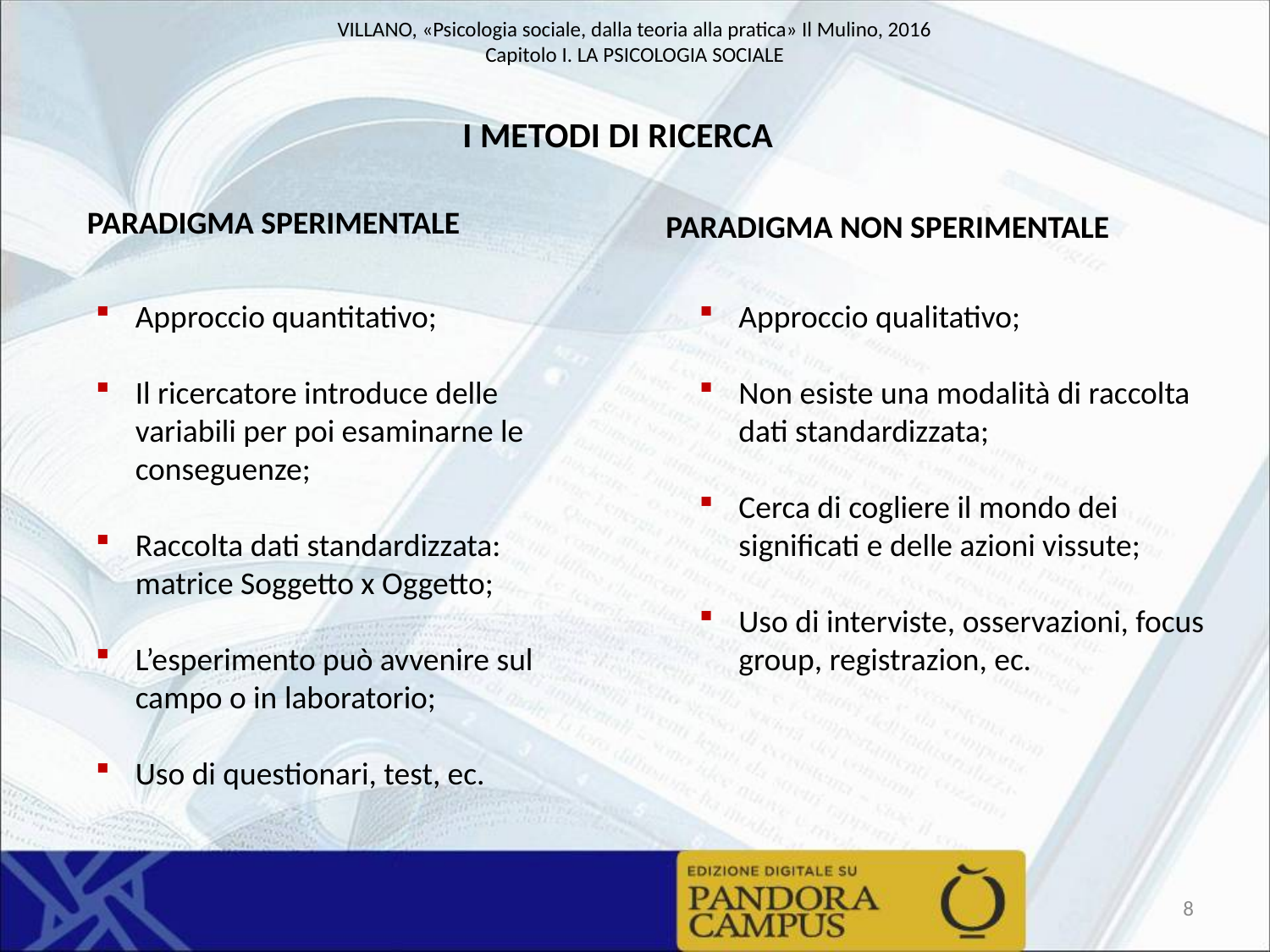

I metodi di ricerca
Paradigma Sperimentale
Paradigma Non Sperimentale
Approccio quantitativo;

Il ricercatore introduce delle variabili per poi esaminarne le conseguenze;

Raccolta dati standardizzata: matrice Soggetto x Oggetto;

L’esperimento può avvenire sul campo o in laboratorio;

Uso di questionari, test, ec.
Approccio qualitativo;

Non esiste una modalità di raccolta dati standardizzata;

Cerca di cogliere il mondo dei significati e delle azioni vissute;

Uso di interviste, osservazioni, focus group, registrazion, ec.
8